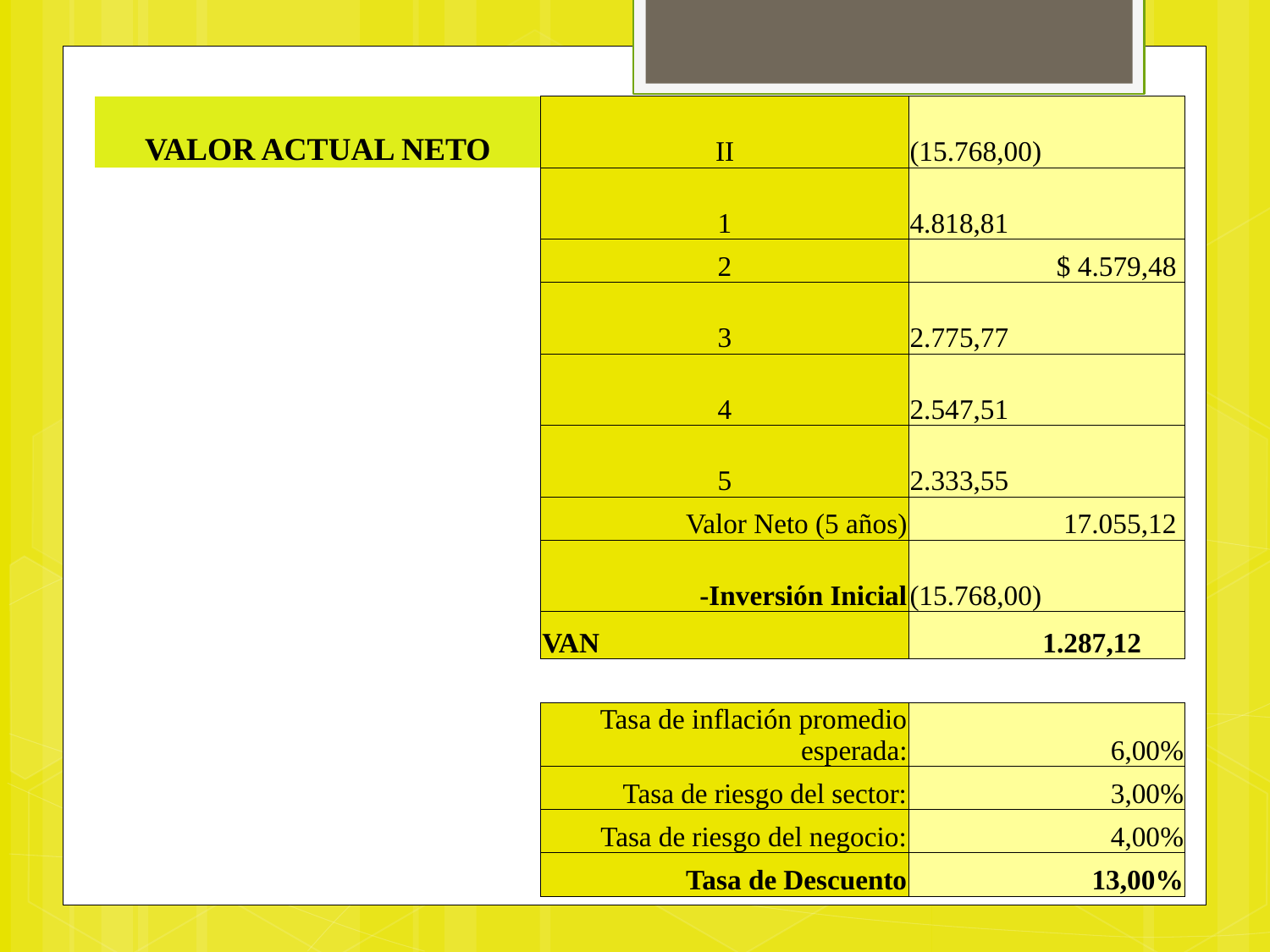

| VALOR ACTUAL NETO | II | (15.768,00) |
| --- | --- | --- |
|  | 1 | 4.818,81 |
|  | 2 | $ 4.579,48 |
|  | 3 | 2.775,77 |
|  | 4 | 2.547,51 |
|  | 5 | 2.333,55 |
|  | Valor Neto (5 años) | 17.055,12 |
|  | -Inversión Inicial | (15.768,00) |
|  | VAN | 1.287,12 |
|  |  |  |
|  | Tasa de inflación promedio esperada: | 6,00% |
|  | Tasa de riesgo del sector: | 3,00% |
|  | Tasa de riesgo del negocio: | 4,00% |
|  | Tasa de Descuento | 13,00% |